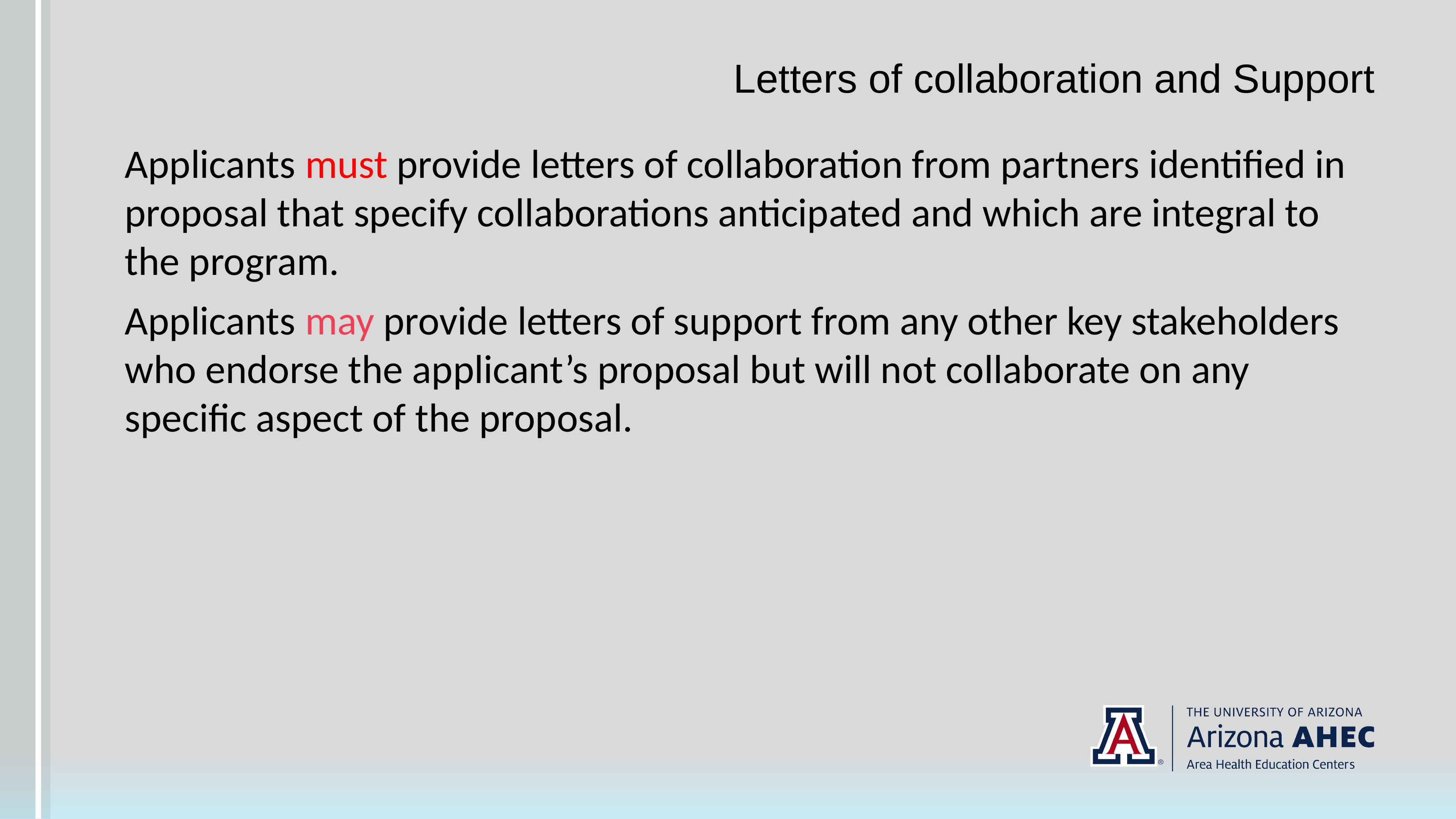

# Letters of collaboration and Support
Applicants must provide letters of collaboration from partners identified in proposal that specify collaborations anticipated and which are integral to the program.
Applicants may provide letters of support from any other key stakeholders who endorse the applicant’s proposal but will not collaborate on any specific aspect of the proposal.